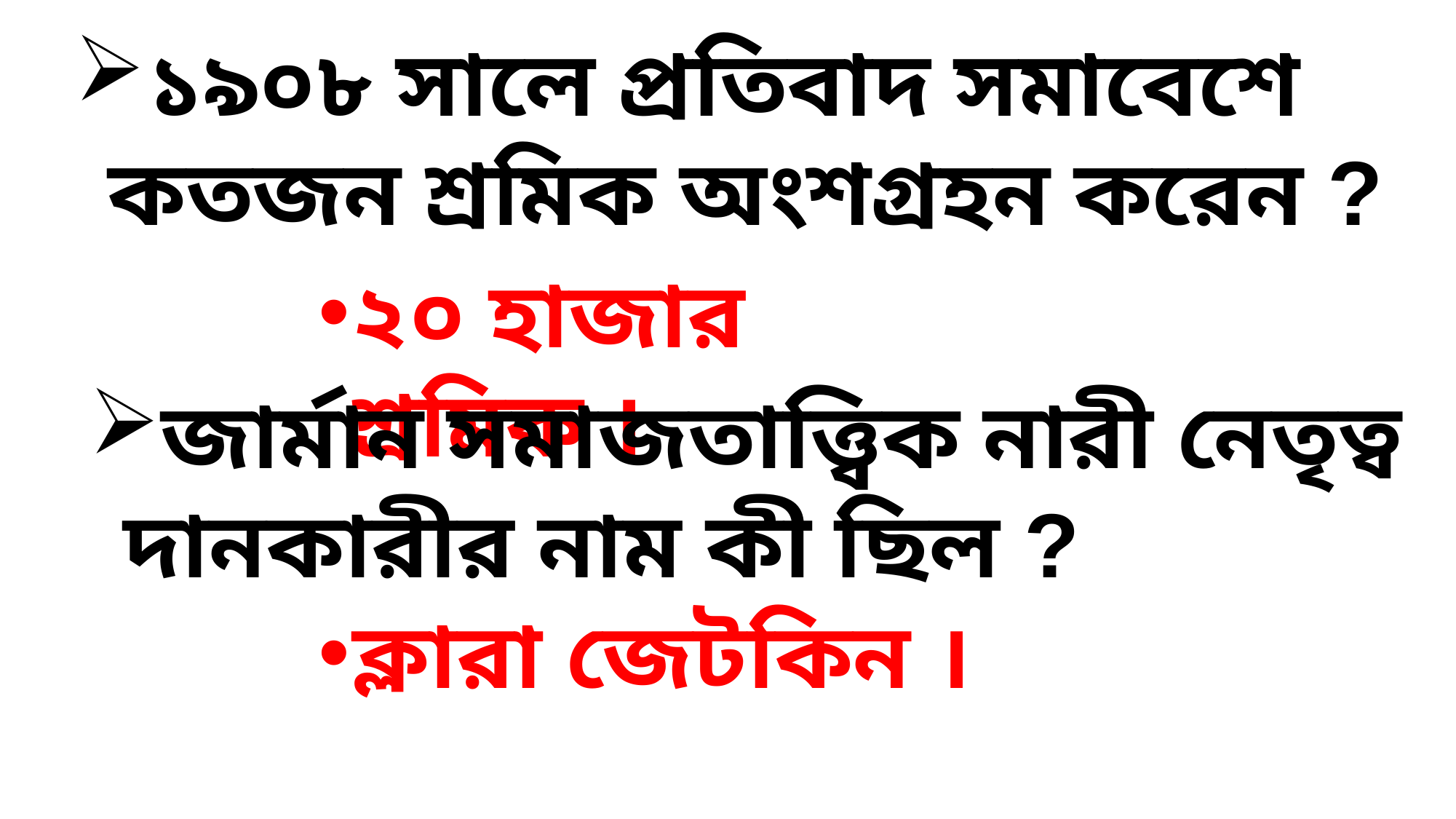

১৯০৮ সালে প্রতিবাদ সমাবেশে কতজন শ্রমিক অংশগ্রহন করেন ?
২০ হাজার শ্রমিক ।
জার্মান সমাজতাত্ত্বিক নারী নেতৃত্ব দানকারীর নাম কী ছিল ?
ক্লারা জেটকিন ।